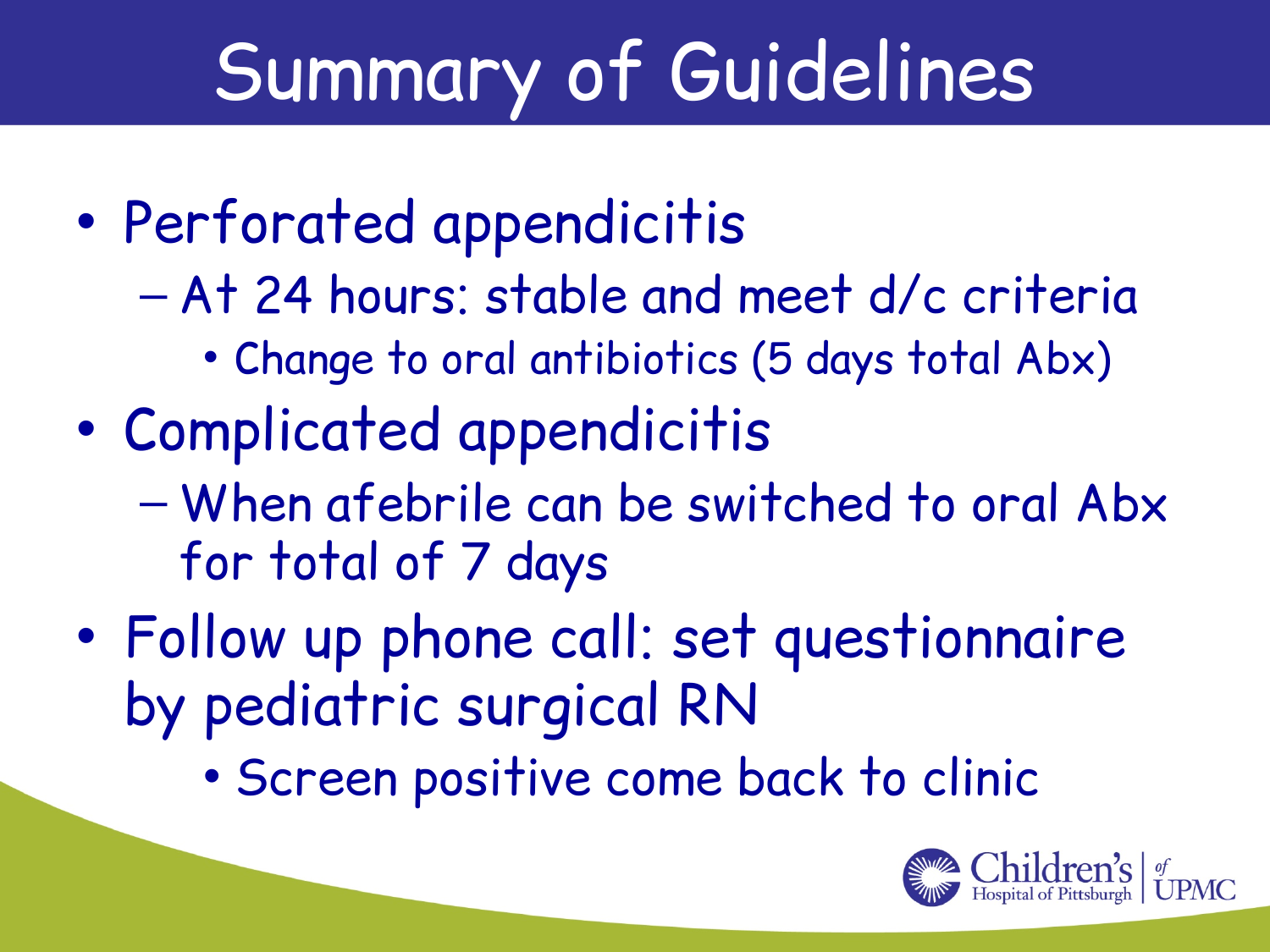

# Summary of Guidelines
Perforated appendicitis
At 24 hours: stable and meet d/c criteria
Change to oral antibiotics (5 days total Abx)
Complicated appendicitis
When afebrile can be switched to oral Abx for total of 7 days
Follow up phone call: set questionnaire by pediatric surgical RN
Screen positive come back to clinic